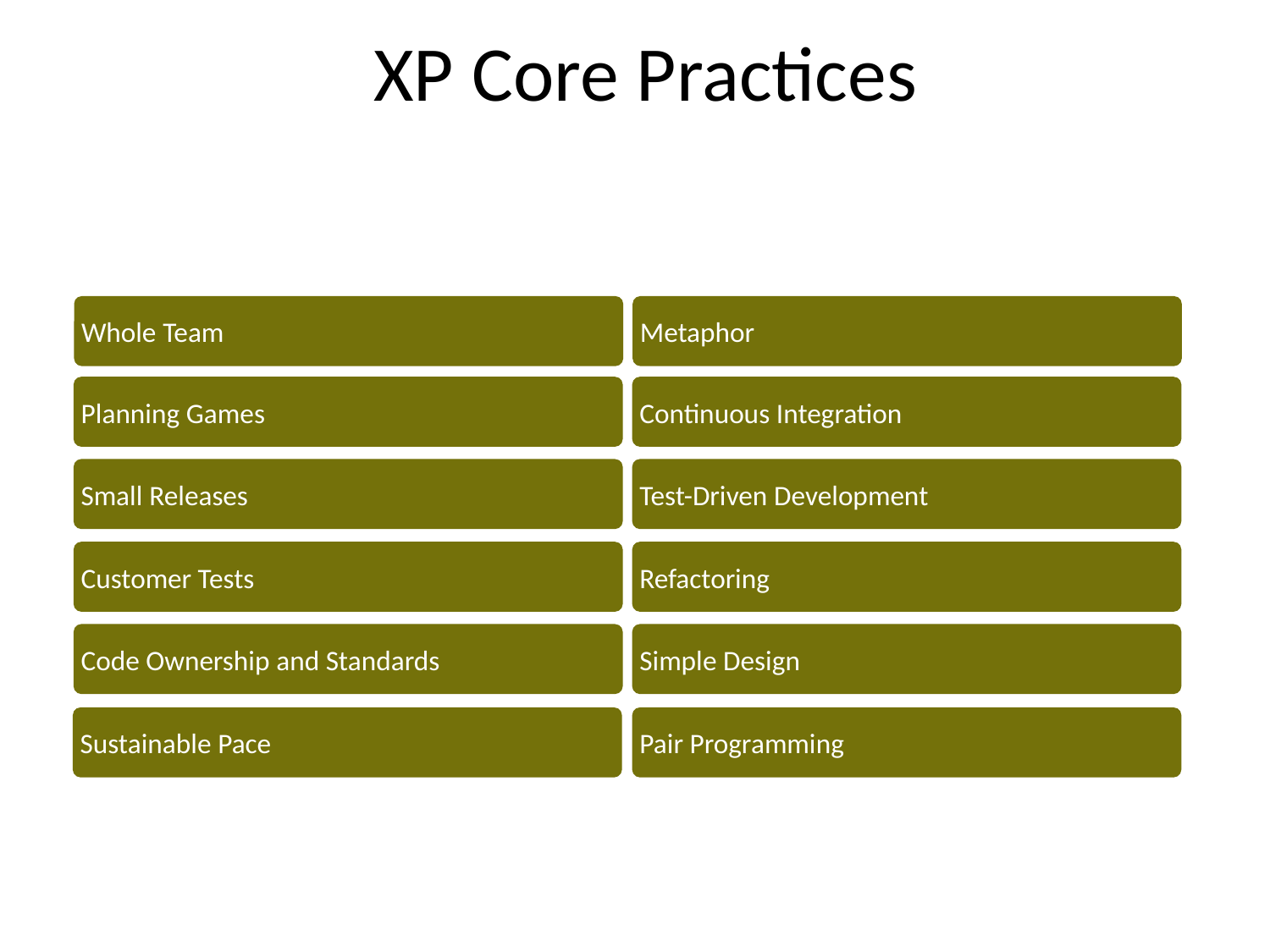

# XP Core Practices
Whole Team
Metaphor
Planning Games
Continuous Integration
Small Releases
Test-Driven Development
Customer Tests
Refactoring
Code Ownership and Standards
Simple Design
Sustainable Pace
Pair Programming
Types of Agile